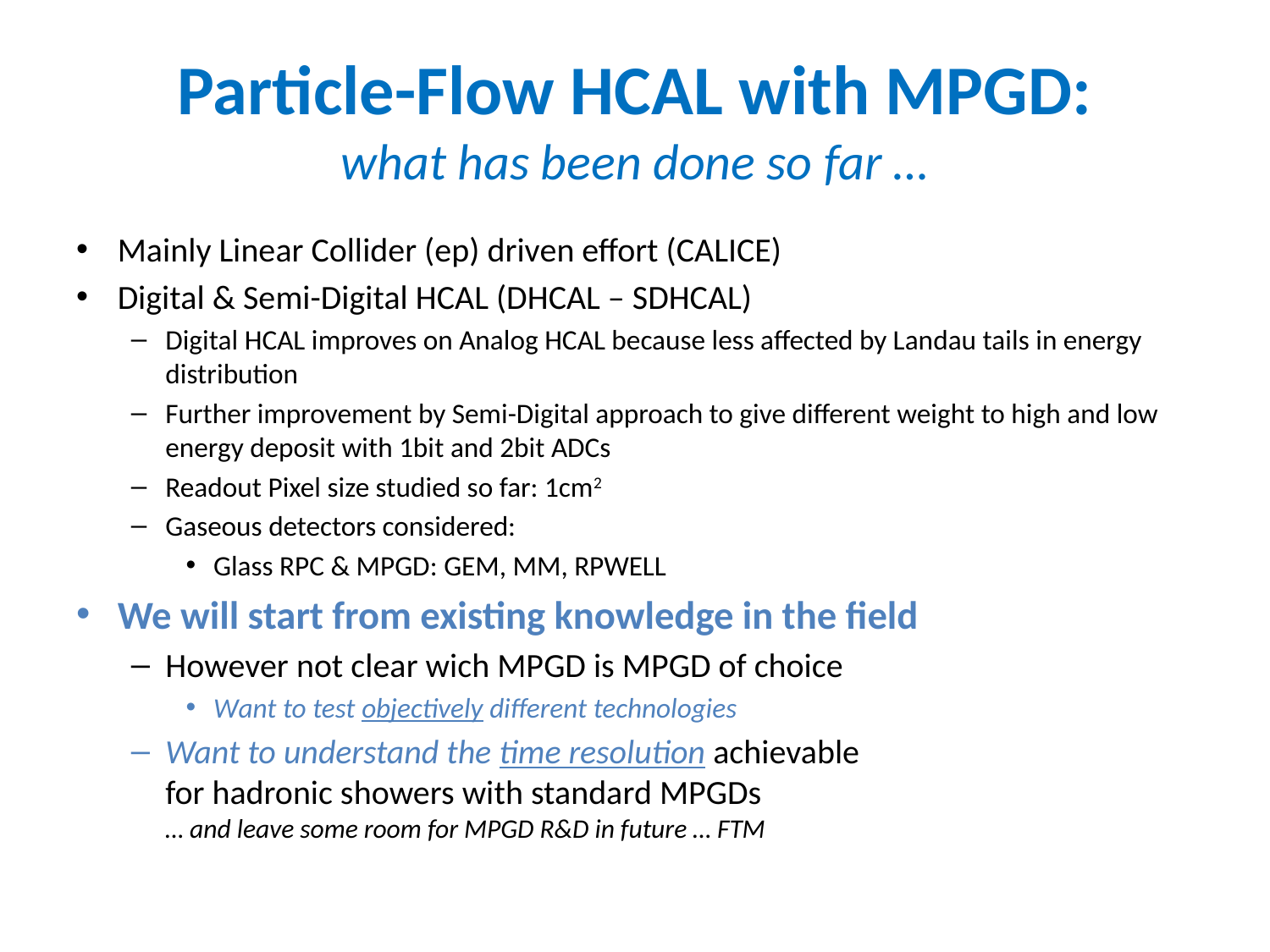

# Particle-Flow HCAL with MPGD: what has been done so far …
Mainly Linear Collider (ep) driven effort (CALICE)
Digital & Semi-Digital HCAL (DHCAL – SDHCAL)
Digital HCAL improves on Analog HCAL because less affected by Landau tails in energy distribution
Further improvement by Semi-Digital approach to give different weight to high and low energy deposit with 1bit and 2bit ADCs
Readout Pixel size studied so far: 1cm2
Gaseous detectors considered:
Glass RPC & MPGD: GEM, MM, RPWELL
We will start from existing knowledge in the field
However not clear wich MPGD is MPGD of choice
Want to test objectively different technologies
Want to understand the time resolution achievable
for hadronic showers with standard MPGDs
… and leave some room for MPGD R&D in future … FTM